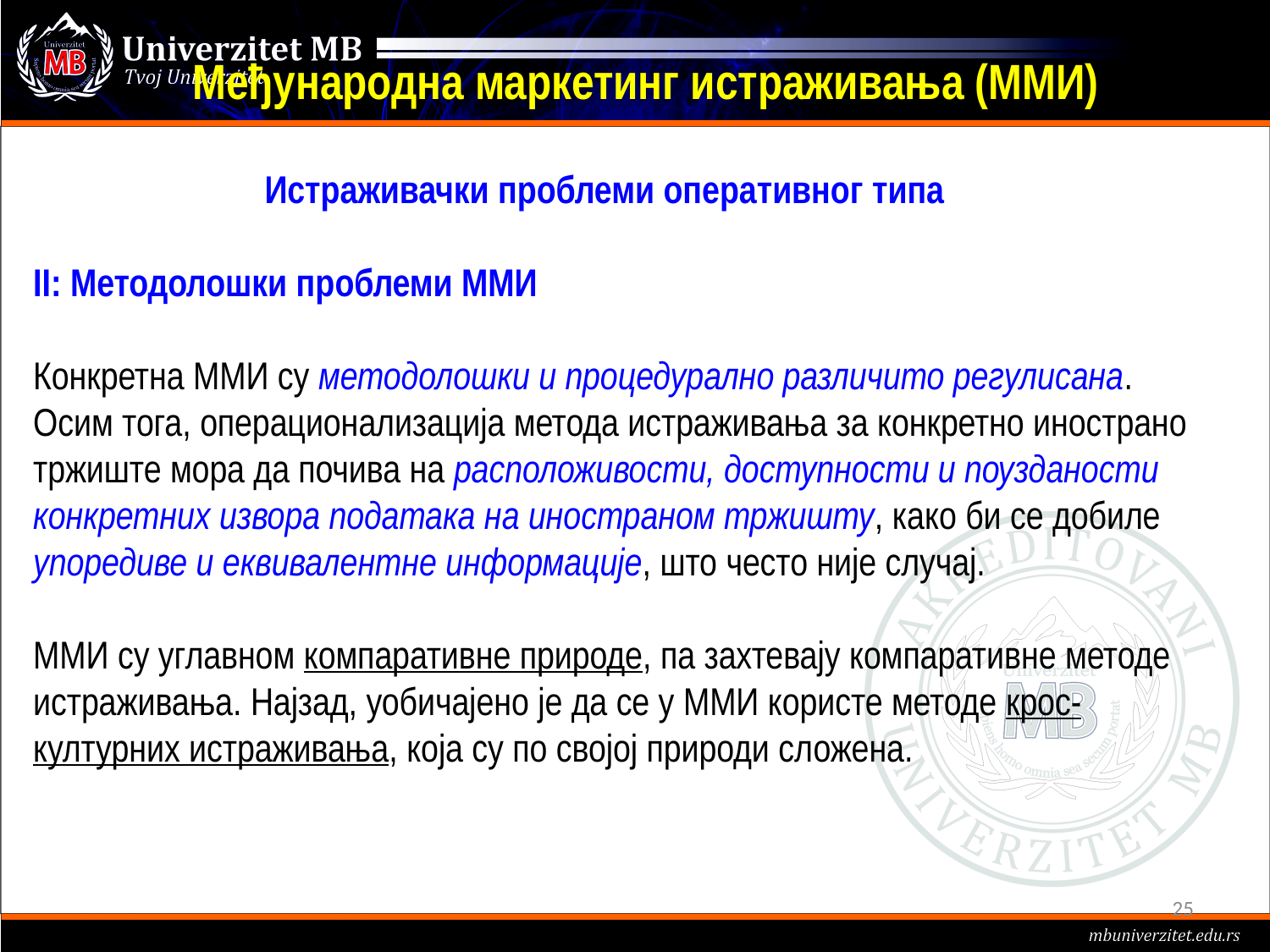

# Међународна маркетинг истраживања (ММИ)
Истраживачки проблеми оперативног типа

II: Методолошки проблеми ММИ

Конкретна ММИ су методолошки и процедурално различито регулисана. Осим тога, операционализација метода истраживања за конкретно инострано тржиште мора да почива на расположивости, доступности и поузданости конкретних извора података на иностраном тржишту, како би се добиле упоредиве и еквивалентне информације, што често није случај.

ММИ су углавном компаративне природе, па захтевају компаративне методе истраживања. Најзад, уобичајено је да се у ММИ користе методе крос-културних истраживања, која су по својој природи сложена.
25